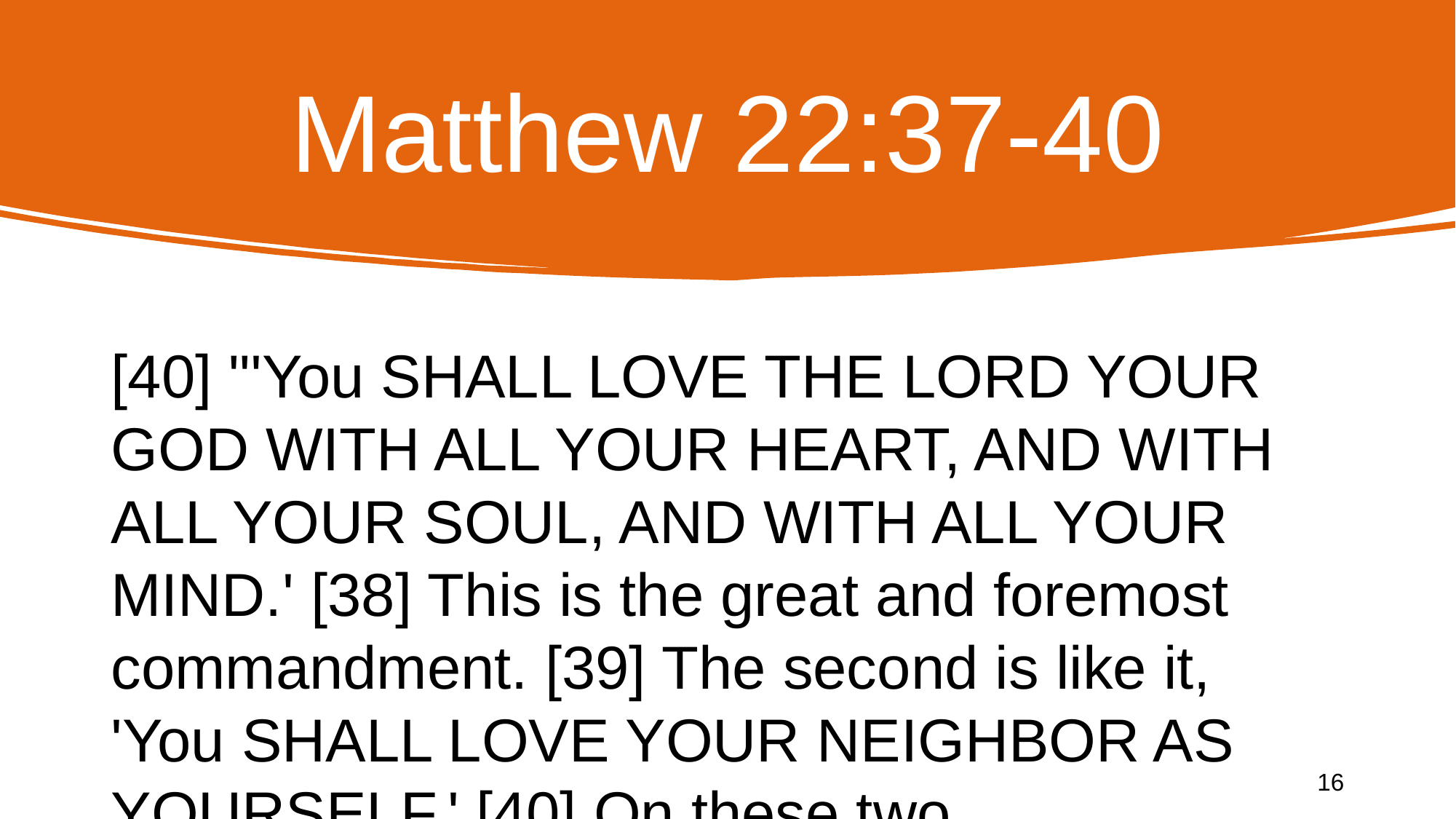

# Matthew 22:37-40
[40] "'You SHALL LOVE THE LORD YOUR GOD WITH ALL YOUR HEART, AND WITH ALL YOUR SOUL, AND WITH ALL YOUR MIND.' [38] This is the great and foremost commandment. [39] The second is like it, 'You SHALL LOVE YOUR NEIGHBOR AS YOURSELF.' [40] On these two commandments depend the whole Law and the Prophets."
16